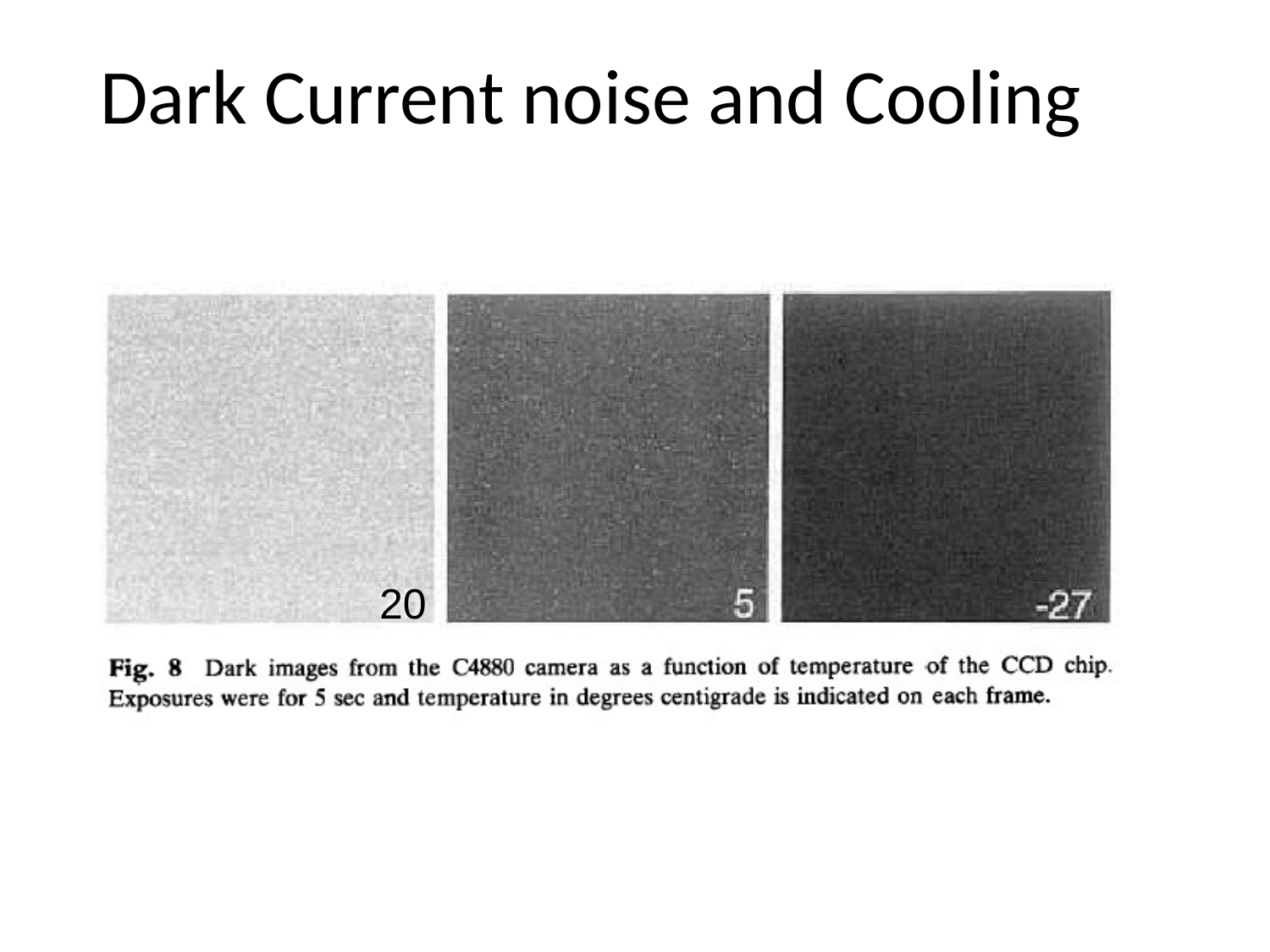

# Dark Current noise and Cooling

20